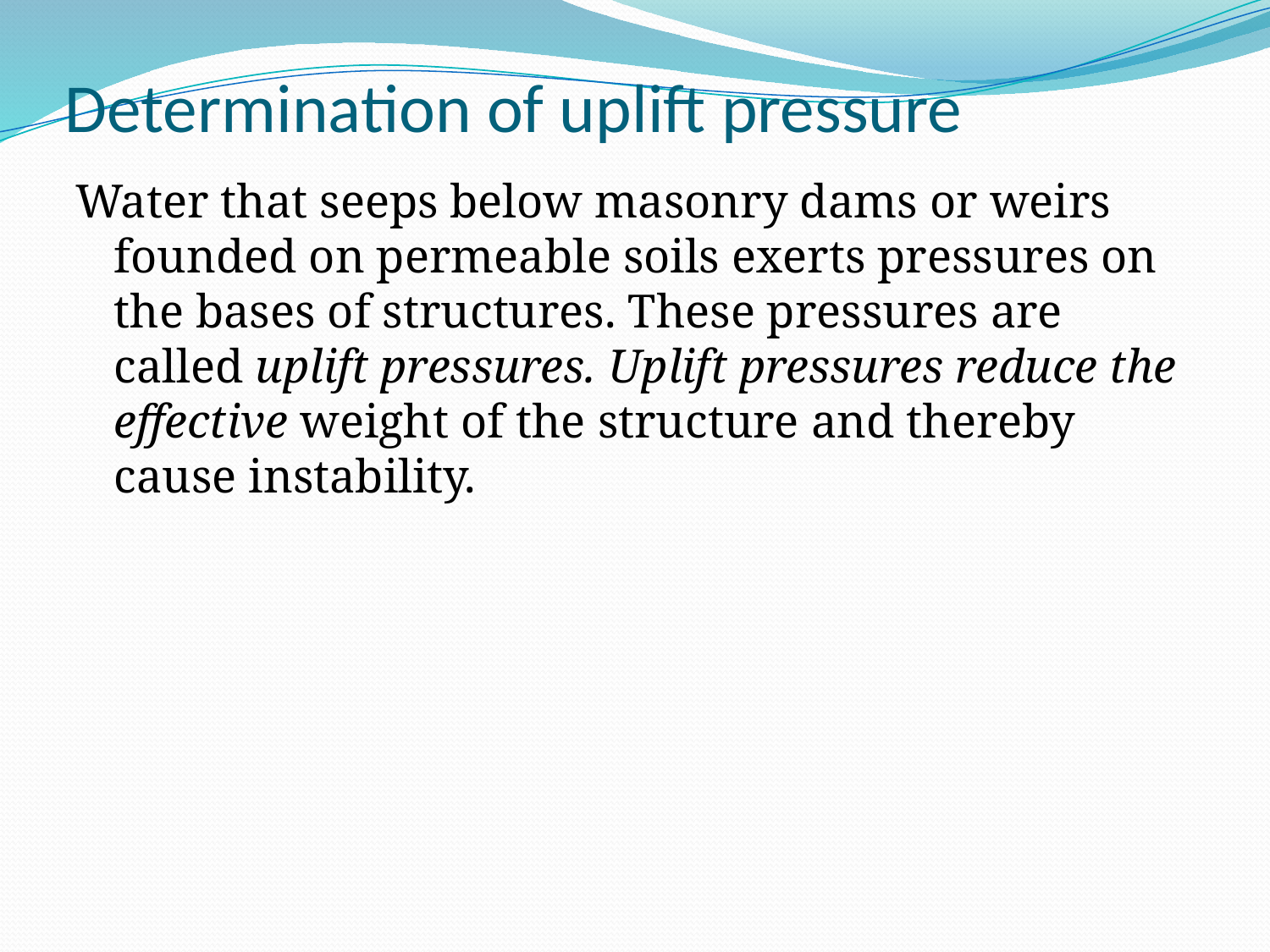

# Determination of uplift pressure
Water that seeps below masonry dams or weirs founded on permeable soils exerts pressures on the bases of structures. These pressures are called uplift pressures. Uplift pressures reduce the effective weight of the structure and thereby cause instability.